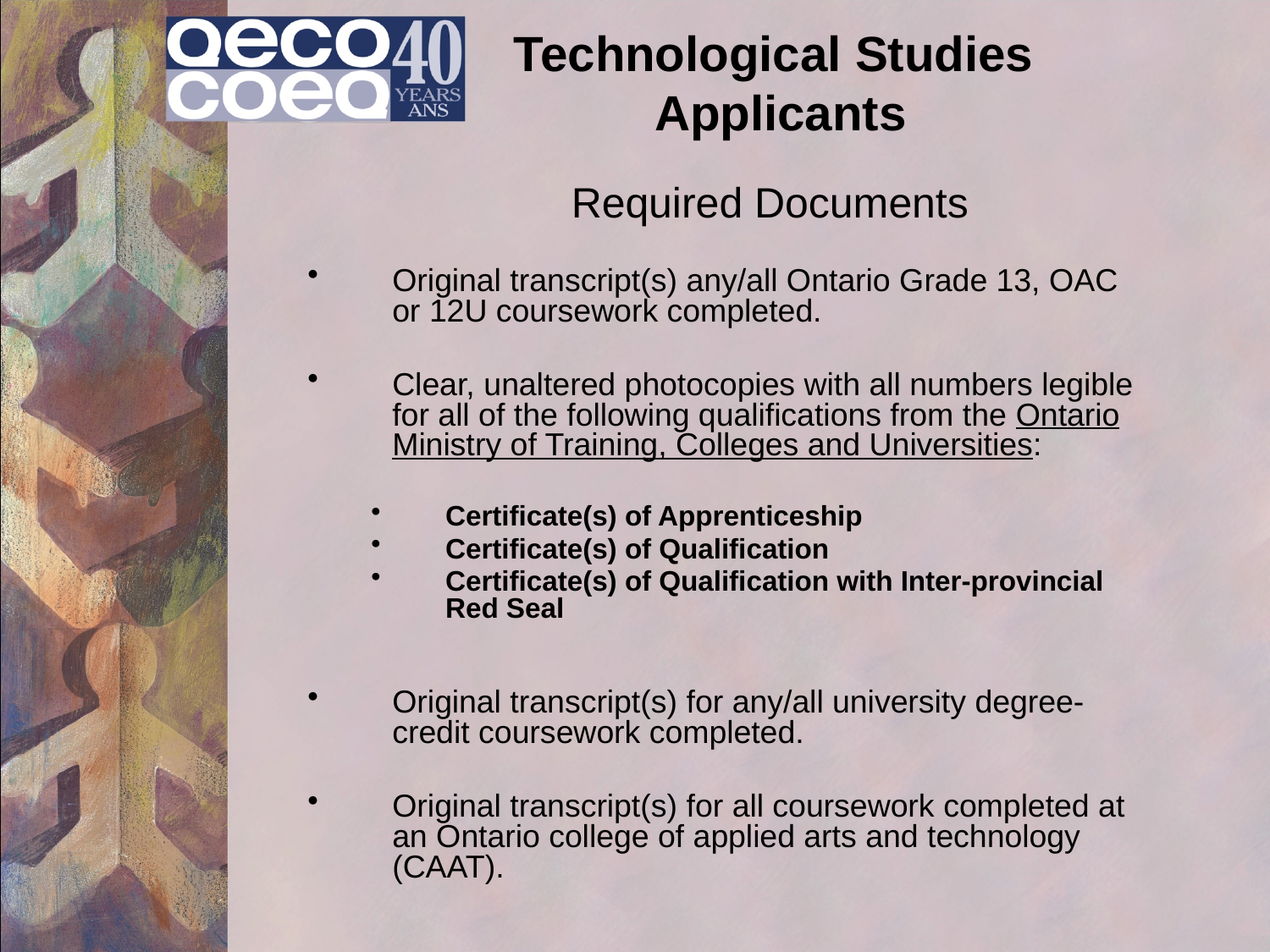

Technological Studies
Applicants
Required Documents

Original transcript(s) any/all Ontario Grade 13, OAC or 12U coursework completed.

Clear, unaltered photocopies with all numbers legible for all of the following qualifications from the Ontario Ministry of Training, Colleges and Universities:

Certificate(s) of Apprenticeship
Certificate(s) of Qualification
Certificate(s) of Qualification with Inter-provincial Red Seal

Original transcript(s) for any/all university degree-credit coursework completed.

Original transcript(s) for all coursework completed at an Ontario college of applied arts and technology (CAAT).